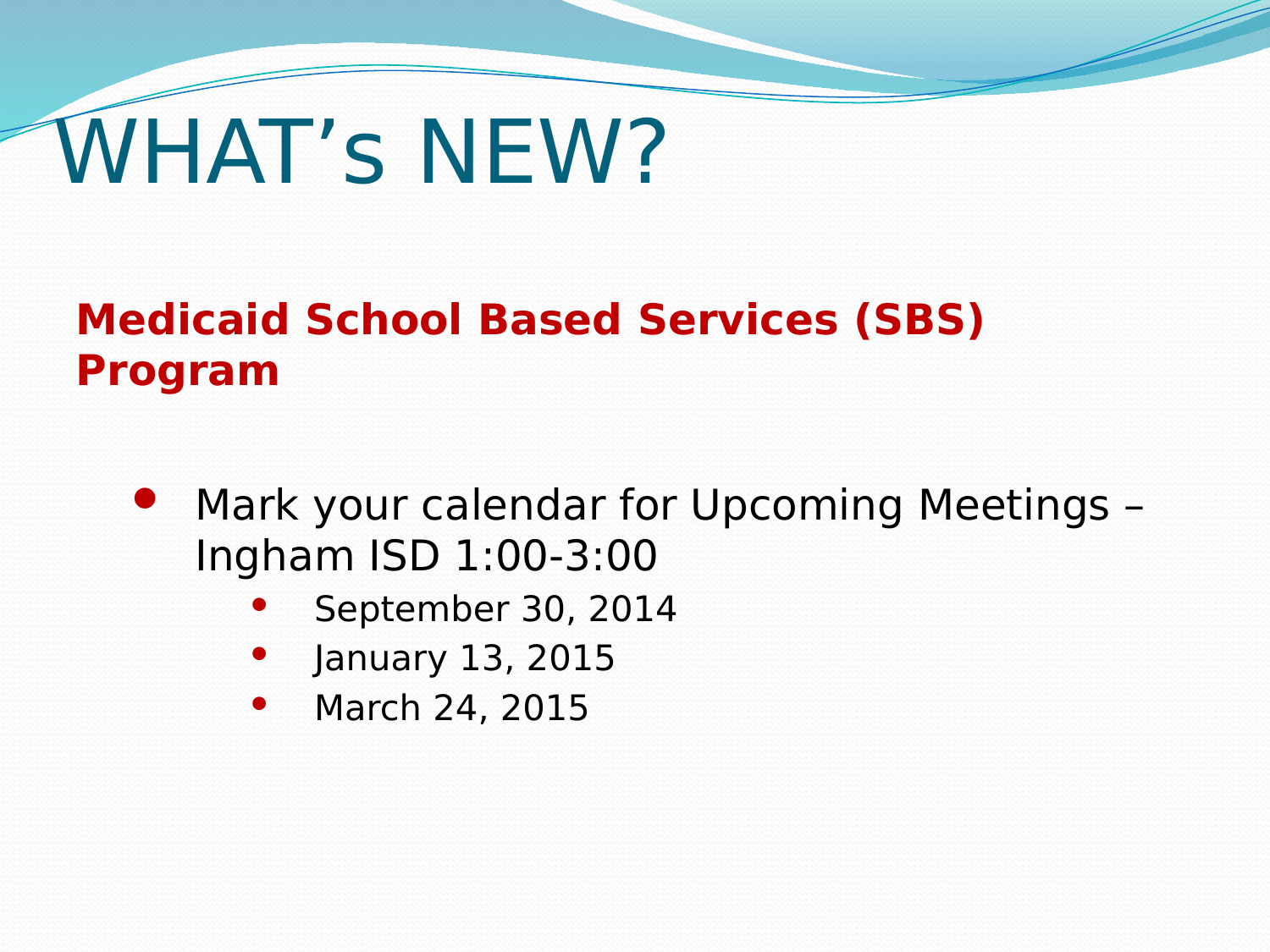

# WHAT’s NEW?
Medicaid School Based Services (SBS) Program

Mark your calendar for Upcoming Meetings – Ingham ISD 1:00-3:00
September 30, 2014
January 13, 2015
March 24, 2015